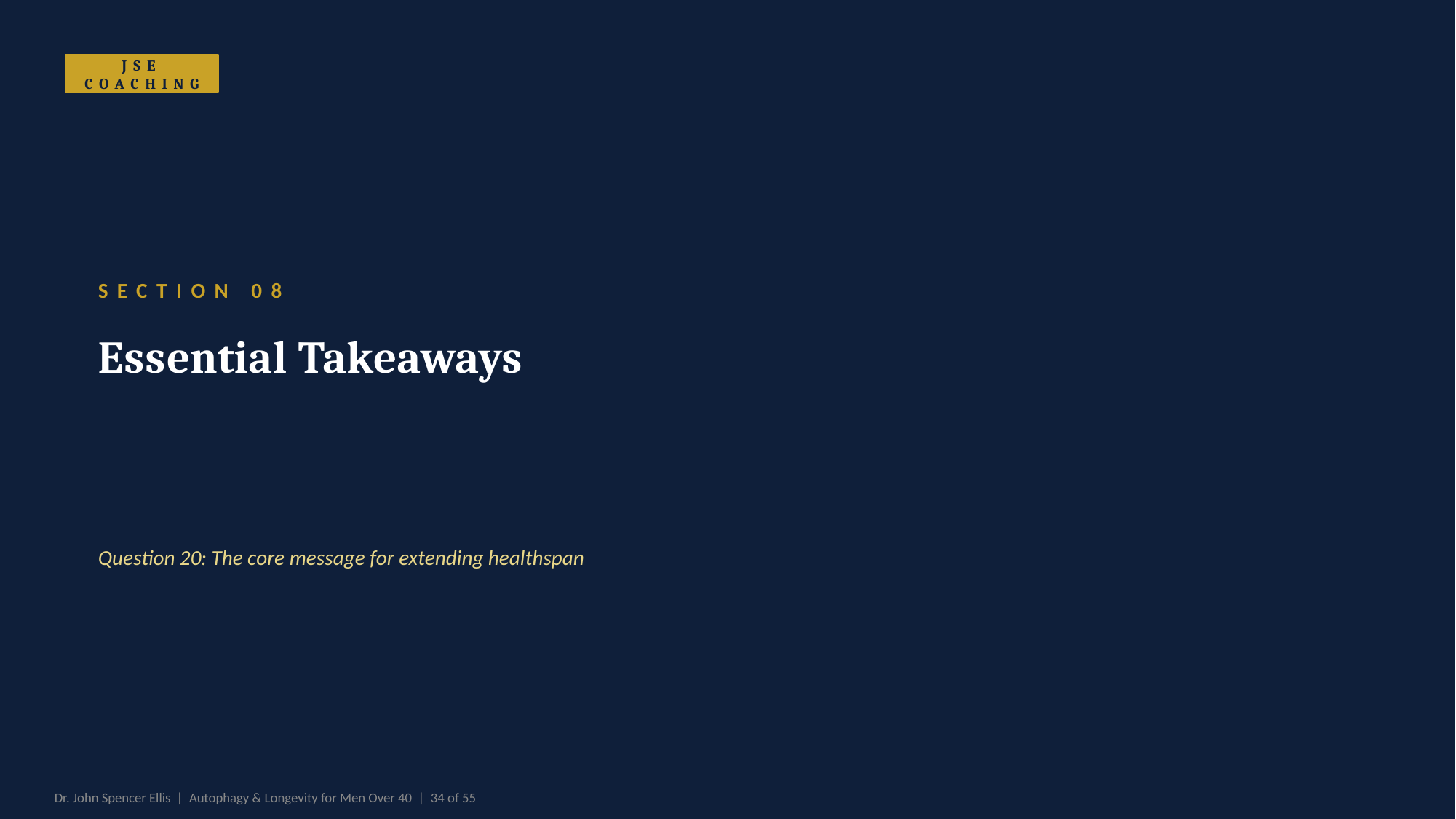

JSE COACHING
SECTION 08
Essential Takeaways
Question 20: The core message for extending healthspan
Dr. John Spencer Ellis  |  Autophagy & Longevity for Men Over 40  |  34 of 55